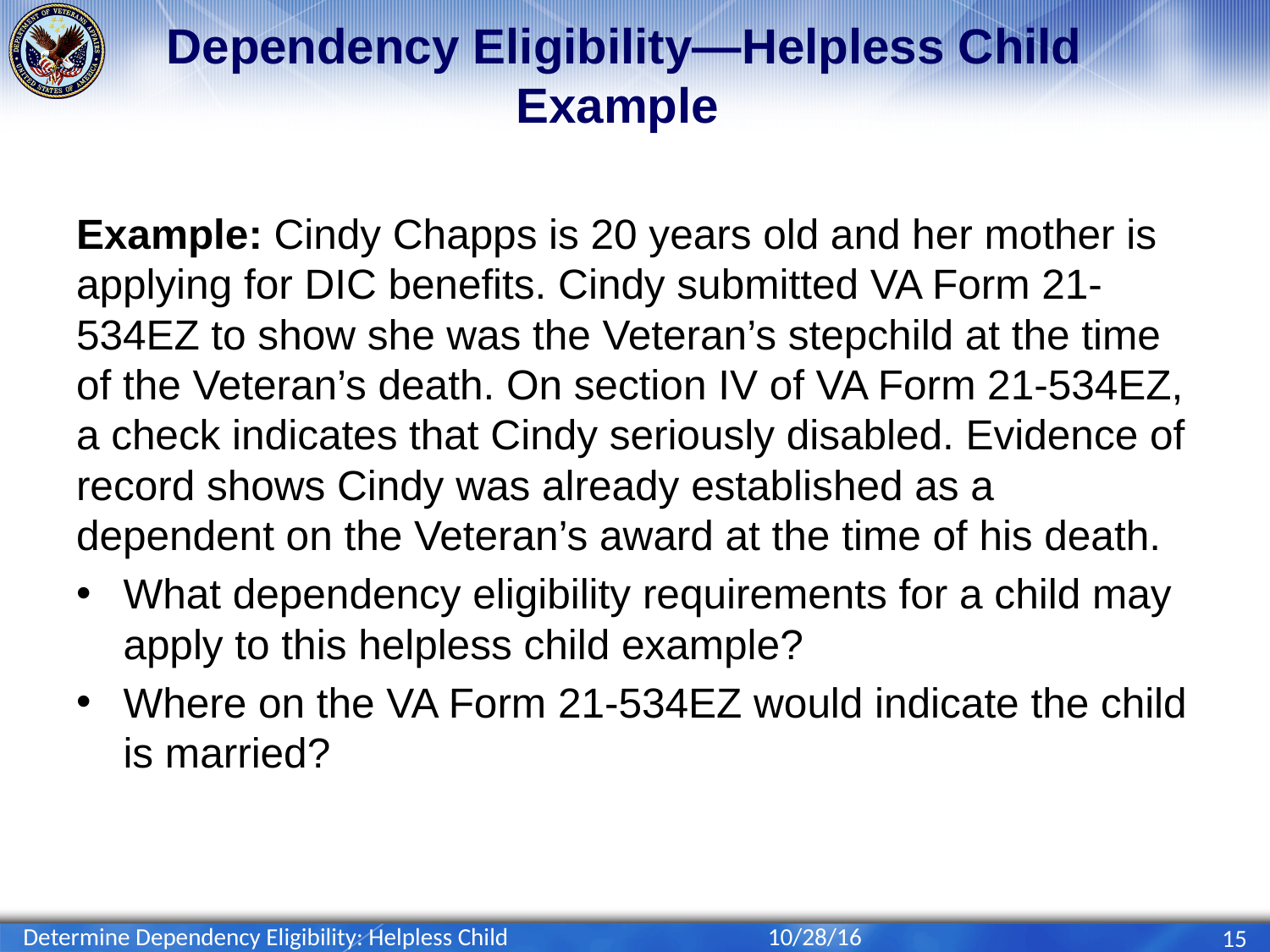

# Dependency Eligibility—Helpless Child Example
Example: Cindy Chapps is 20 years old and her mother is applying for DIC benefits. Cindy submitted VA Form 21-534EZ to show she was the Veteran’s stepchild at the time of the Veteran’s death. On section IV of VA Form 21-534EZ, a check indicates that Cindy seriously disabled. Evidence of record shows Cindy was already established as a dependent on the Veteran’s award at the time of his death.
What dependency eligibility requirements for a child may apply to this helpless child example?
Where on the VA Form 21-534EZ would indicate the child is married?
Determine Dependency Eligibility: Helpless Child
10/28/16
15